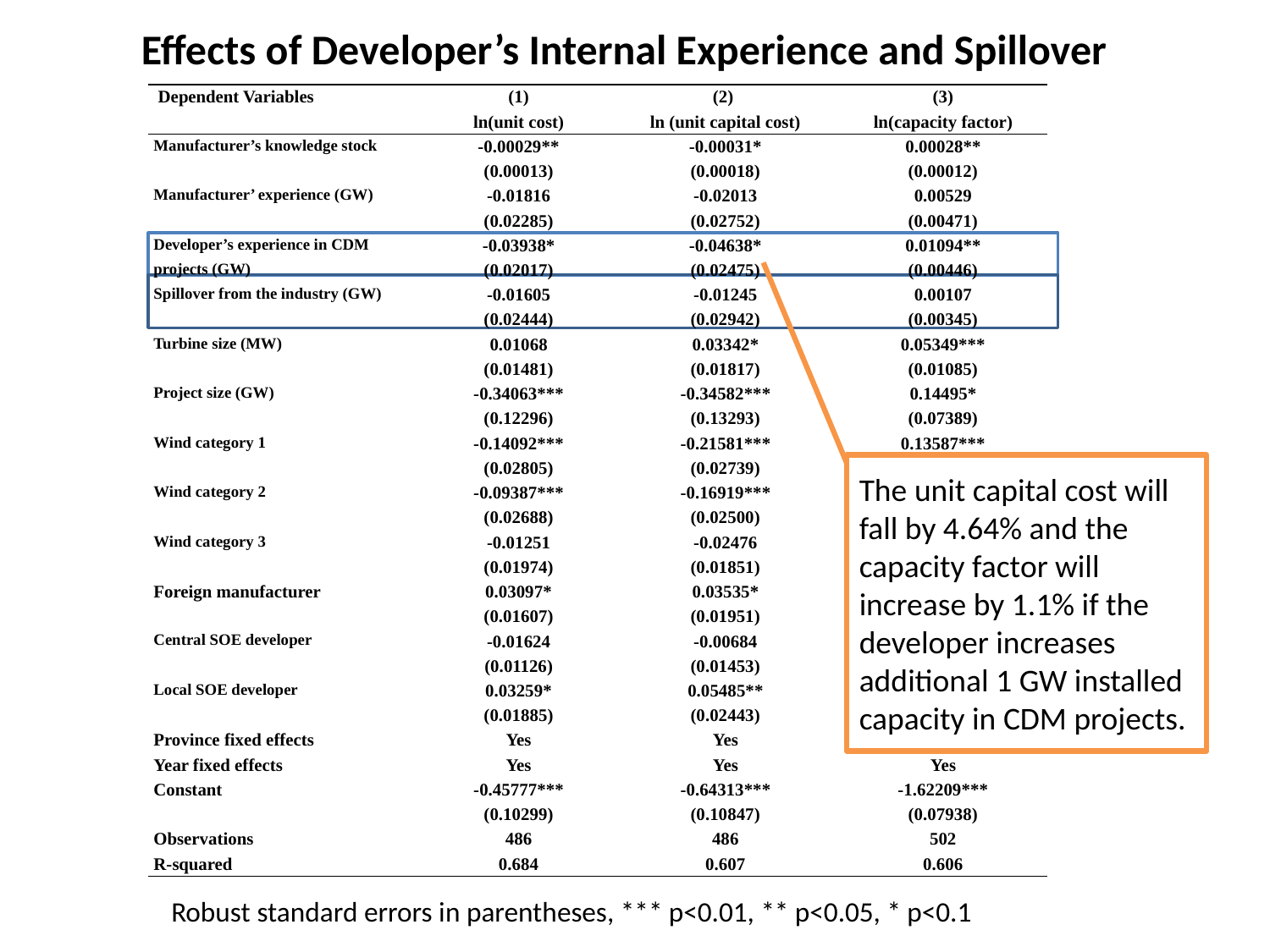

# Effects of Developer’s Internal Experience and Spillover
| Dependent Variables | (1) | (2) | (3) |
| --- | --- | --- | --- |
|  | ln(unit cost) | ln (unit capital cost) | ln(capacity factor) |
| Manufacturer’s knowledge stock | -0.00029\*\* | -0.00031\* | 0.00028\*\* |
|  | (0.00013) | (0.00018) | (0.00012) |
| Manufacturer’ experience (GW) | -0.01816 | -0.02013 | 0.00529 |
|  | (0.02285) | (0.02752) | (0.00471) |
| Developer’s experience in CDM | -0.03938\* | -0.04638\* | 0.01094\*\* |
| projects (GW) | (0.02017) | (0.02475) | (0.00446) |
| Spillover from the industry (GW) | -0.01605 | -0.01245 | 0.00107 |
|  | (0.02444) | (0.02942) | (0.00345) |
| Turbine size (MW) | 0.01068 | 0.03342\* | 0.05349\*\*\* |
|  | (0.01481) | (0.01817) | (0.01085) |
| Project size (GW) | -0.34063\*\*\* | -0.34582\*\*\* | 0.14495\* |
|  | (0.12296) | (0.13293) | (0.07389) |
| Wind category 1 | -0.14092\*\*\* | -0.21581\*\*\* | 0.13587\*\*\* |
|  | (0.02805) | (0.02739) | (0.02877) |
| Wind category 2 | -0.09387\*\*\* | -0.16919\*\*\* | 0.10083\*\*\* |
|  | (0.02688) | (0.02500) | (0.02837) |
| Wind category 3 | -0.01251 | -0.02476 | -0.00556 |
|  | (0.01974) | (0.01851) | (0.01512) |
| Foreign manufacturer | 0.03097\* | 0.03535\* | 0.01231 |
|  | (0.01607) | (0.01951) | (0.01405) |
| Central SOE developer | -0.01624 | -0.00684 | 0.00791 |
|  | (0.01126) | (0.01453) | (0.00974) |
| Local SOE developer | 0.03259\* | 0.05485\*\* | -0.01550 |
|  | (0.01885) | (0.02443) | (0.01528) |
| Province fixed effects | Yes | Yes | Yes |
| Year fixed effects | Yes | Yes | Yes |
| Constant | -0.45777\*\*\* | -0.64313\*\*\* | -1.62209\*\*\* |
|  | (0.10299) | (0.10847) | (0.07938) |
| Observations | 486 | 486 | 502 |
| R-squared | 0.684 | 0.607 | 0.606 |

The unit capital cost will fall by 4.64% and the capacity factor will increase by 1.1% if the developer increases additional 1 GW installed capacity in CDM projects.
Robust standard errors in parentheses, *** p<0.01, ** p<0.05, * p<0.1